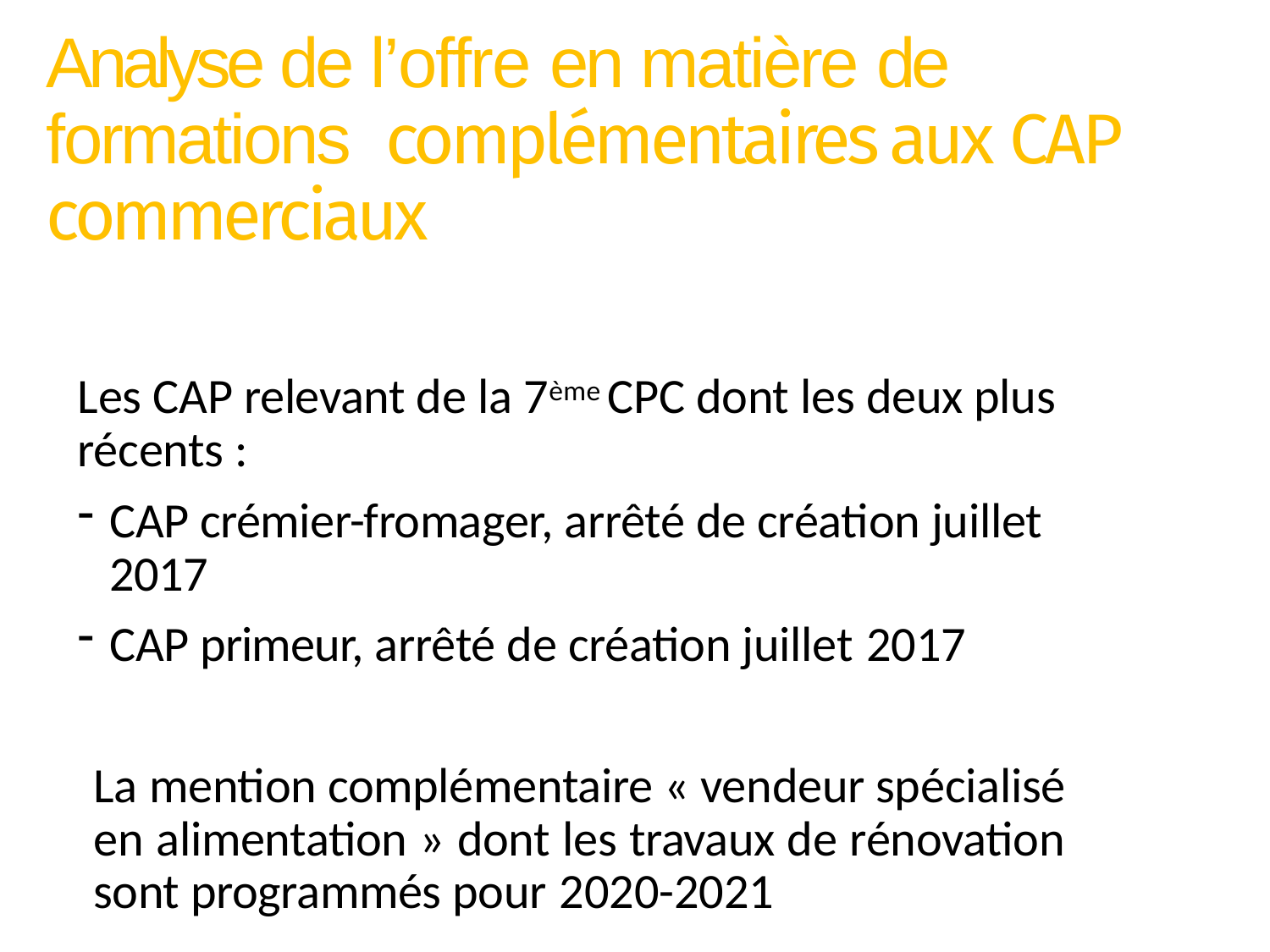

# Analyse de l’offre en matière de formations  complémentaires aux CAP commerciaux
Les CAP relevant de la 7ème CPC dont les deux plus  récents :
CAP crémier-fromager, arrêté de création juillet  2017
CAP primeur, arrêté de création juillet 2017

La mention complémentaire « vendeur spécialisé  en alimentation » dont les travaux de rénovation  sont programmés pour 2020-2021